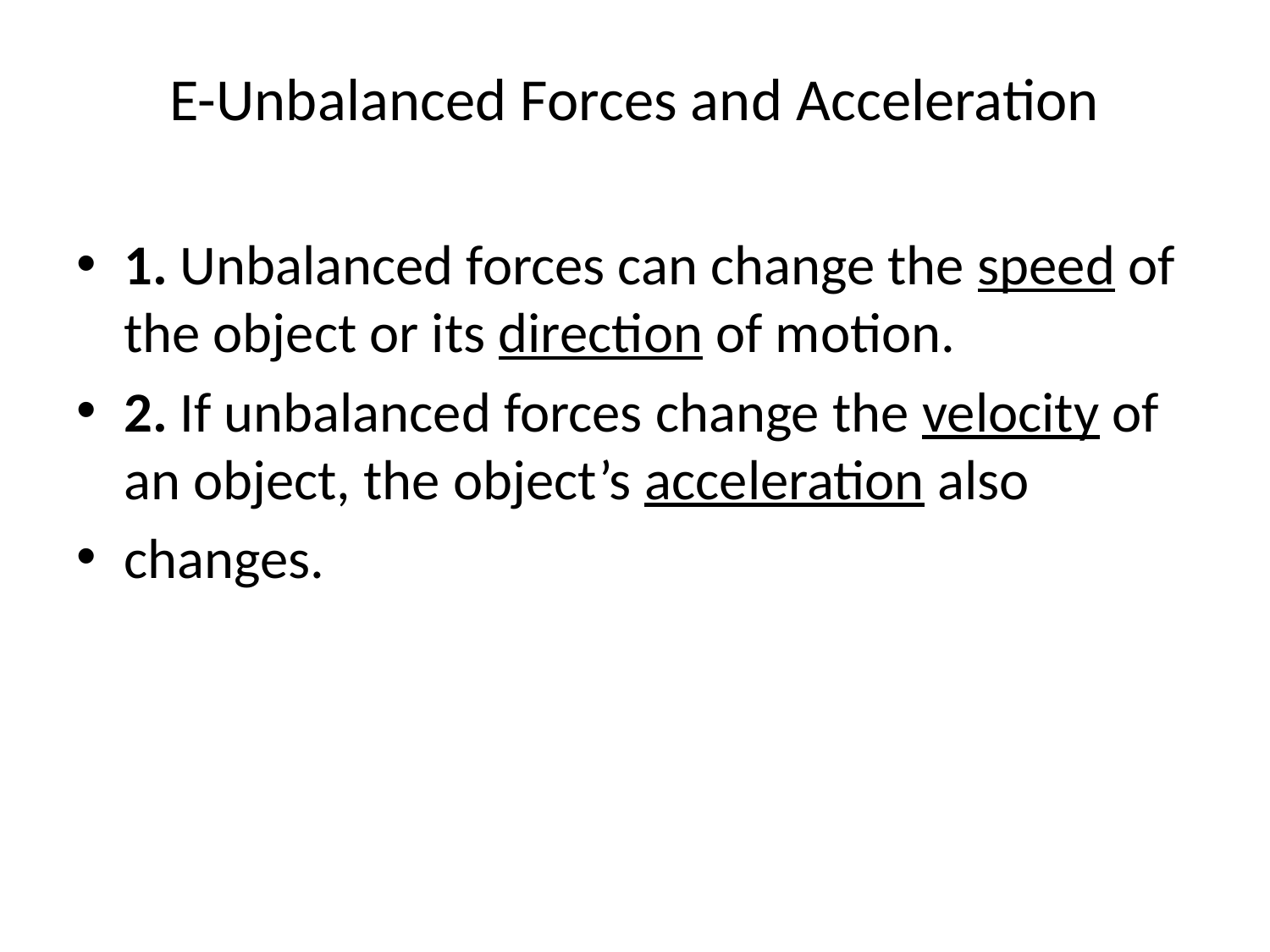

# E-Unbalanced Forces and Acceleration
1. Unbalanced forces can change the speed of the object or its direction of motion.
2. If unbalanced forces change the velocity of an object, the object’s acceleration also
changes.